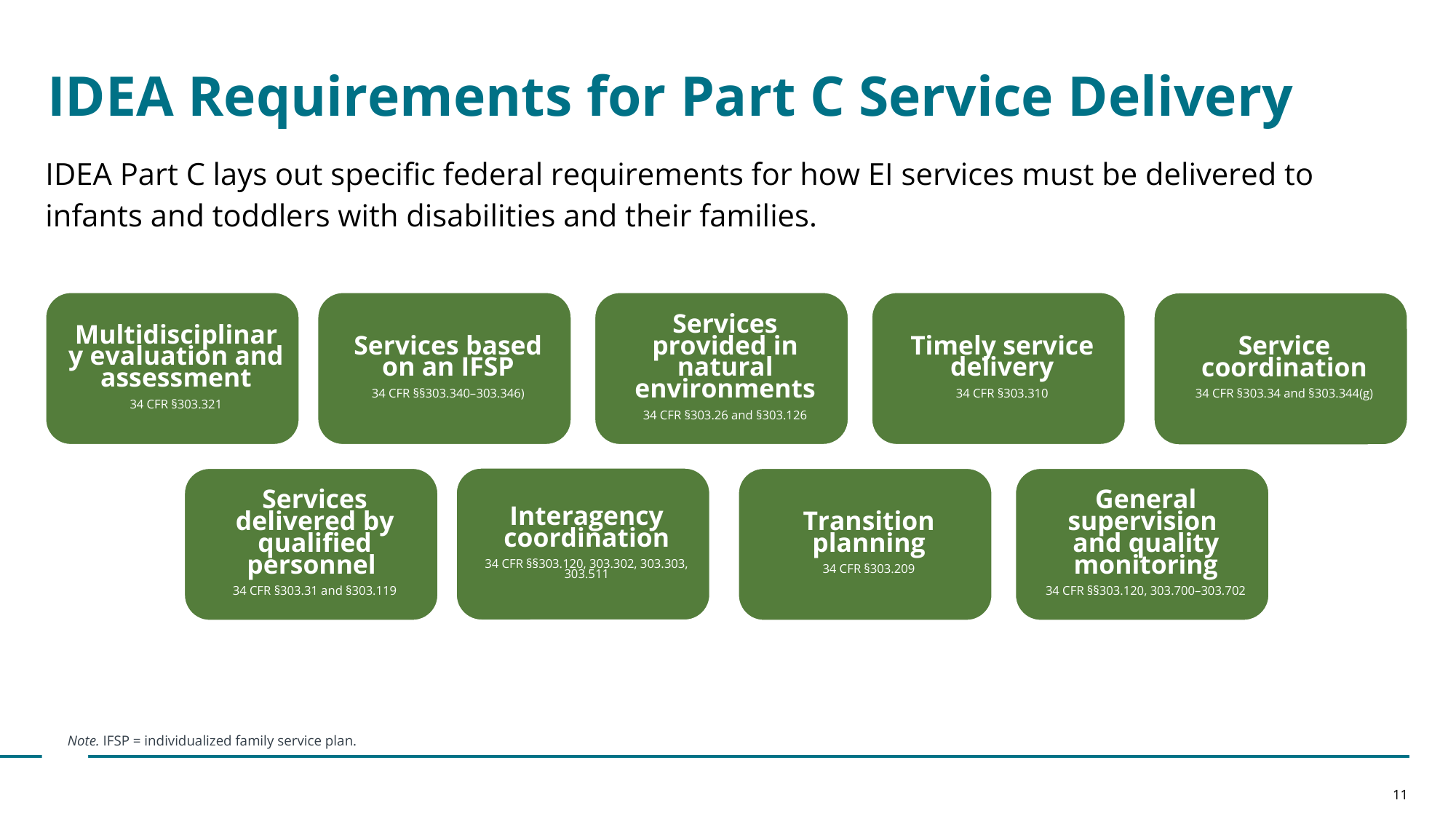

# IDEA Requirements for Part C Service Delivery
IDEA Part C lays out specific federal requirements for how EI services must be delivered to infants and toddlers with disabilities and their families.
Multidisciplinary evaluation and assessment
34 CFR §303.321
Services based on an IFSP
34 CFR §§303.340–303.346)
Services provided in natural environments
34 CFR §303.26 and §303.126
Timely service delivery
34 CFR §303.310
Service coordination
34 CFR §303.34 and §303.344(g)
Services delivered by qualified personnel
34 CFR §303.31 and §303.119
Interagency coordination
34 CFR §§303.120, 303.302, 303.303, 303.511
Transition planning
34 CFR §303.209
General supervision
and quality monitoring
34 CFR §§303.120, 303.700–303.702
Note. IFSP = individualized family service plan.
11